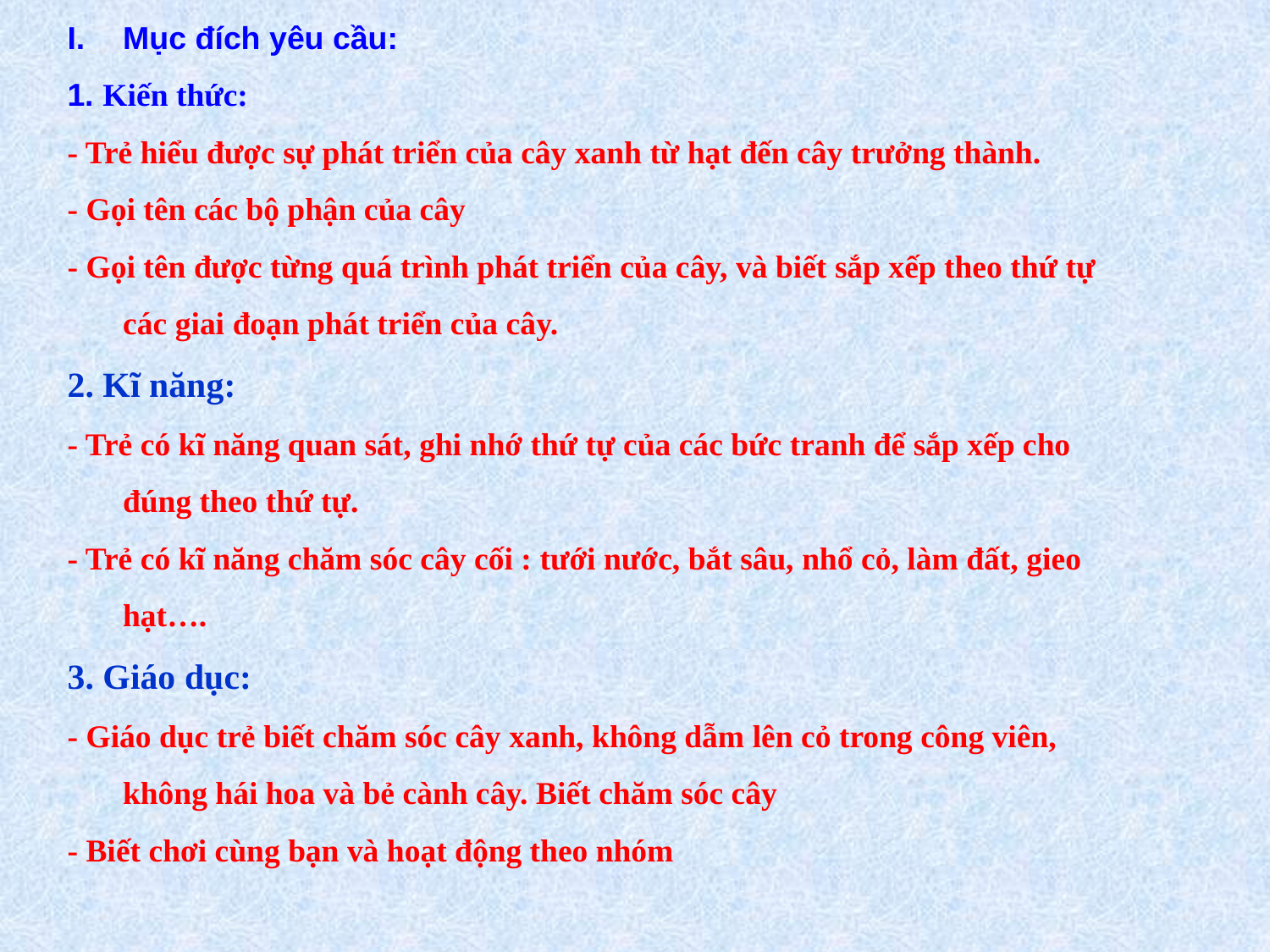

Mục đích yêu cầu:
1. Kiến thức:
- Trẻ hiểu được sự phát triển của cây xanh từ hạt đến cây trưởng thành.
- Gọi tên các bộ phận của cây
- Gọi tên được từng quá trình phát triển của cây, và biết sắp xếp theo thứ tự các giai đoạn phát triển của cây.
2. Kĩ năng:
- Trẻ có kĩ năng quan sát, ghi nhớ thứ tự của các bức tranh để sắp xếp cho đúng theo thứ tự.
- Trẻ có kĩ năng chăm sóc cây cối : tưới nước, bắt sâu, nhổ cỏ, làm đất, gieo hạt….
3. Giáo dục:
- Giáo dục trẻ biết chăm sóc cây xanh, không dẫm lên cỏ trong công viên, không hái hoa và bẻ cành cây. Biết chăm sóc cây
- Biết chơi cùng bạn và hoạt động theo nhóm